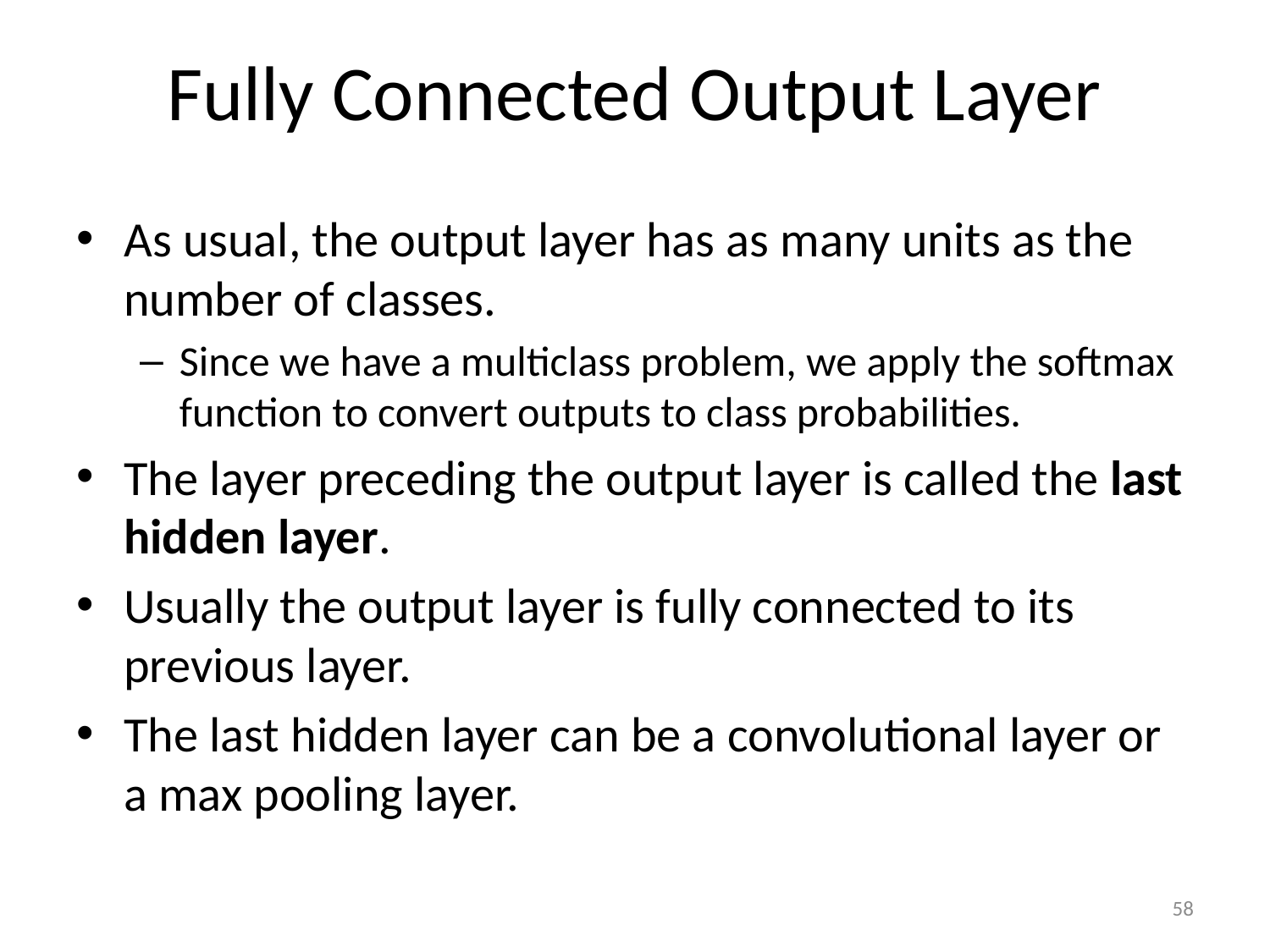

# Fully Connected Output Layer
As usual, the output layer has as many units as the number of classes.
Since we have a multiclass problem, we apply the softmax function to convert outputs to class probabilities.
The layer preceding the output layer is called the last hidden layer.
Usually the output layer is fully connected to its previous layer.
The last hidden layer can be a convolutional layer or a max pooling layer.
58